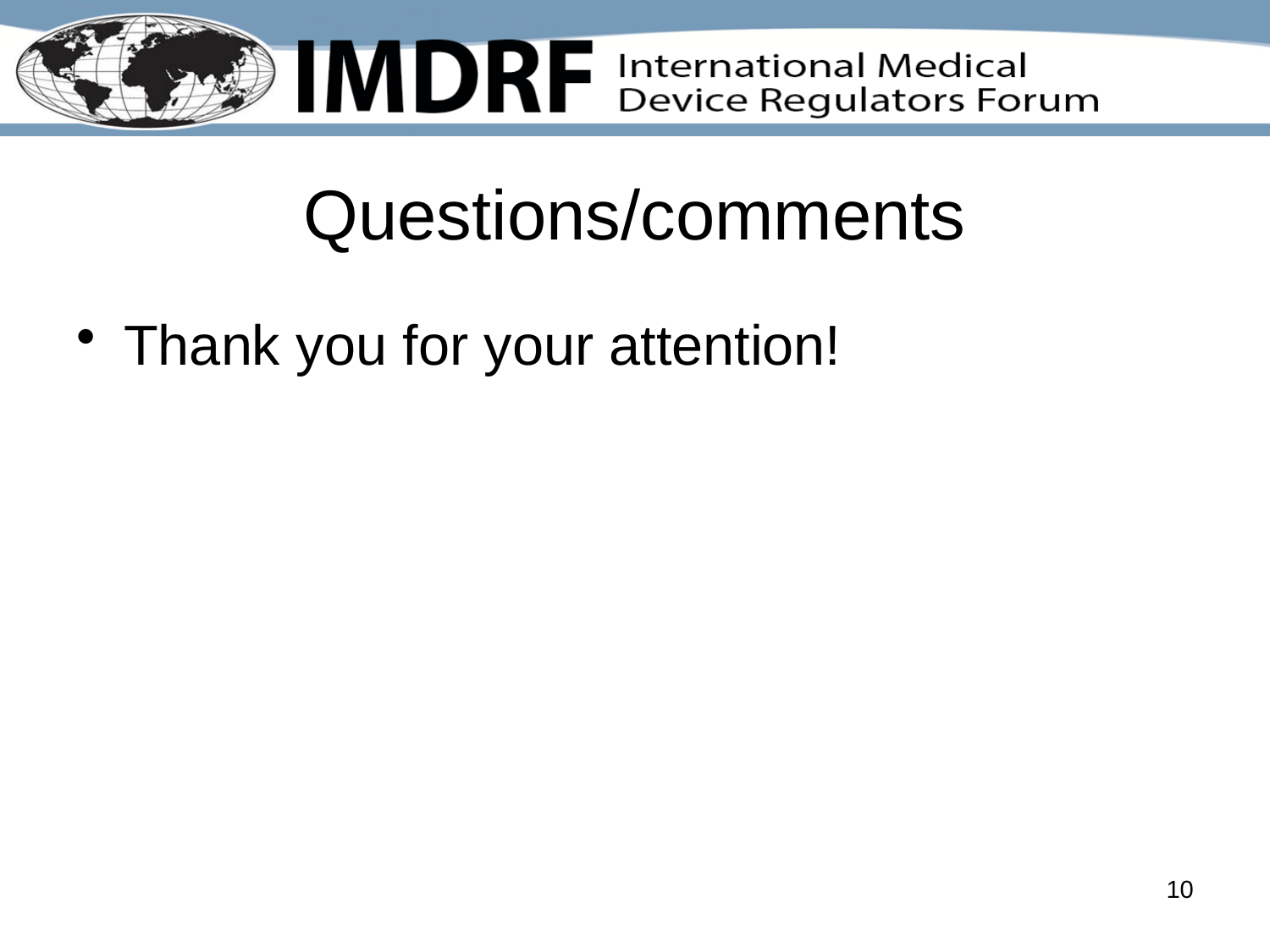

# Questions/comments
Thank you for your attention!
10